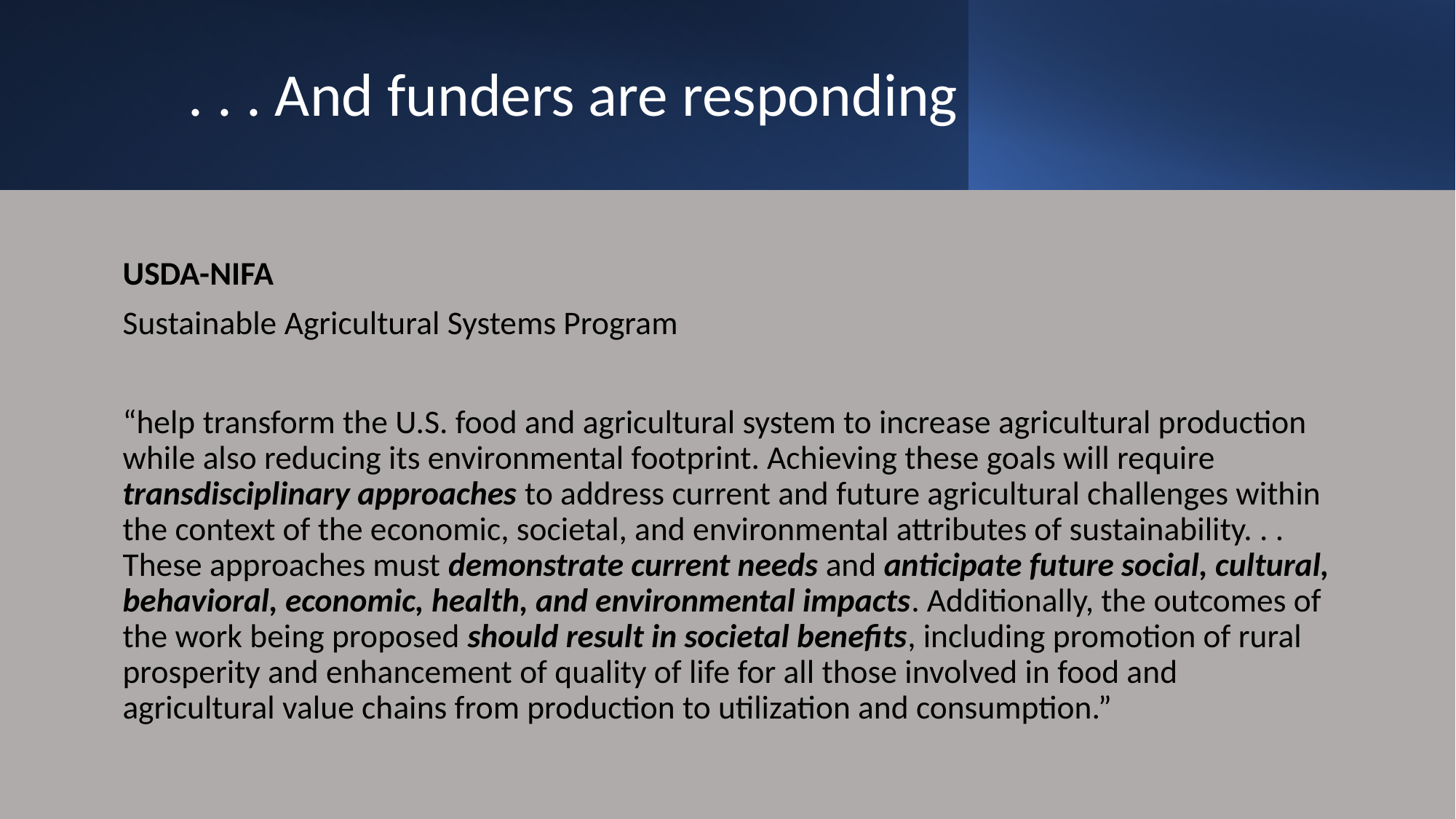

# . . . And funders are responding
USDA-NIFA
Sustainable Agricultural Systems Program

“help transform the U.S. food and agricultural system to increase agricultural production while also reducing its environmental footprint. Achieving these goals will require transdisciplinary approaches to address current and future agricultural challenges within the context of the economic, societal, and environmental attributes of sustainability. . . These approaches must demonstrate current needs and anticipate future social, cultural, behavioral, economic, health, and environmental impacts. Additionally, the outcomes of the work being proposed should result in societal benefits, including promotion of rural prosperity and enhancement of quality of life for all those involved in food and agricultural value chains from production to utilization and consumption.”